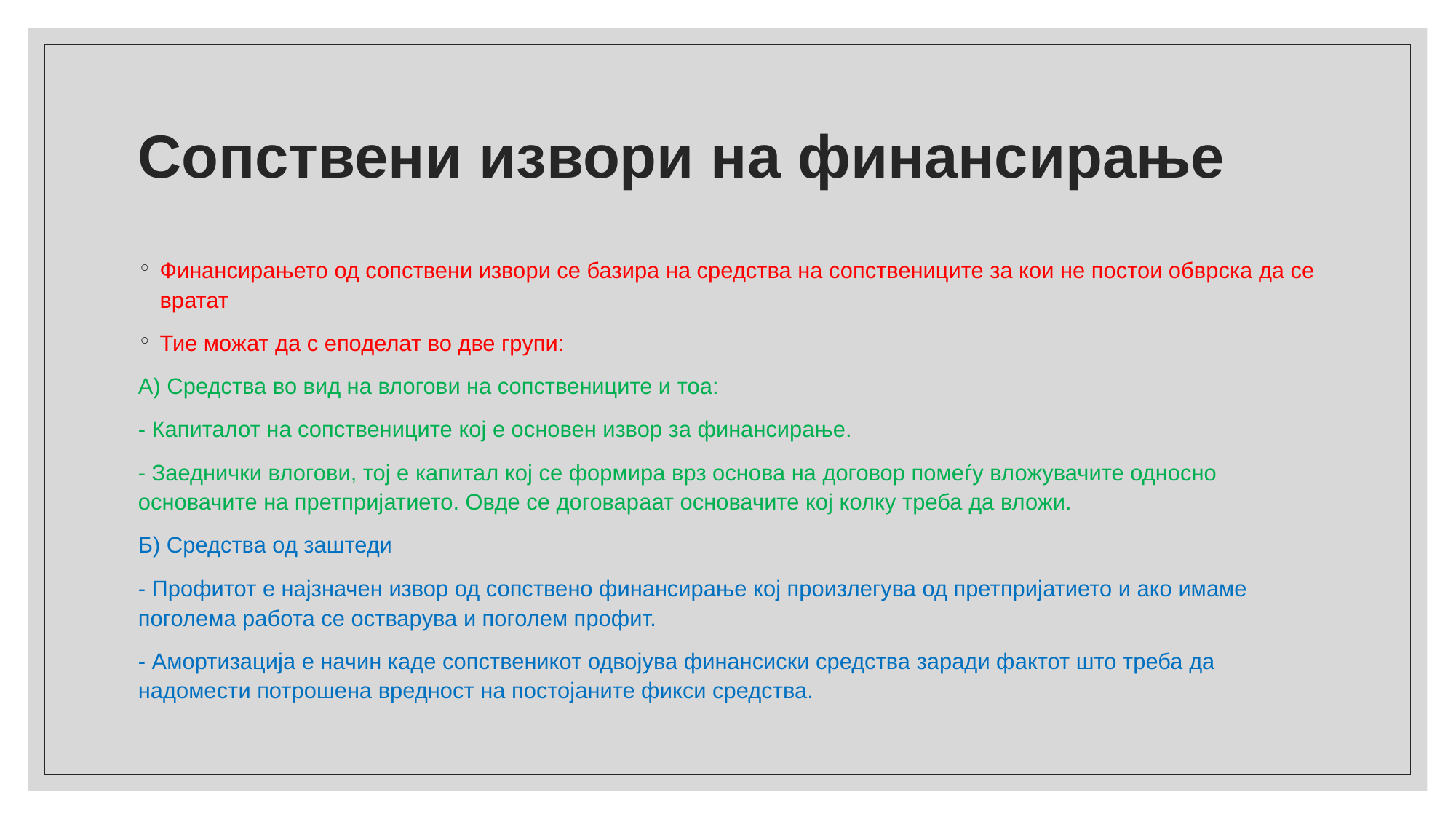

# Сопствени извори на финансирање
Финансирањето од сопствени извори се базира на средства на сопствениците за кои не постои обврска да се вратат
Тие можат да с еподелат во две групи:
А) Средства во вид на влогови на сопствениците и тоа:
- Капиталот на сопствениците кој е основен извор за финансирање.
- Заеднички влогови, тој е капитал кој се формира врз основа на договор помеѓу вложувачите односно основачите на претпријатието. Овде се договараат основачите кој колку треба да вложи.
Б) Средства од заштеди
- Профитот е најзначен извор од сопствено финансирање кој произлегува од претпријатието и ако имаме поголема работа се остварува и поголем профит.
- Амортизација е начин каде сопственикот одвојува финансиски средства заради фактот што треба да надомести потрошена вредност на постојаните фикси средства.